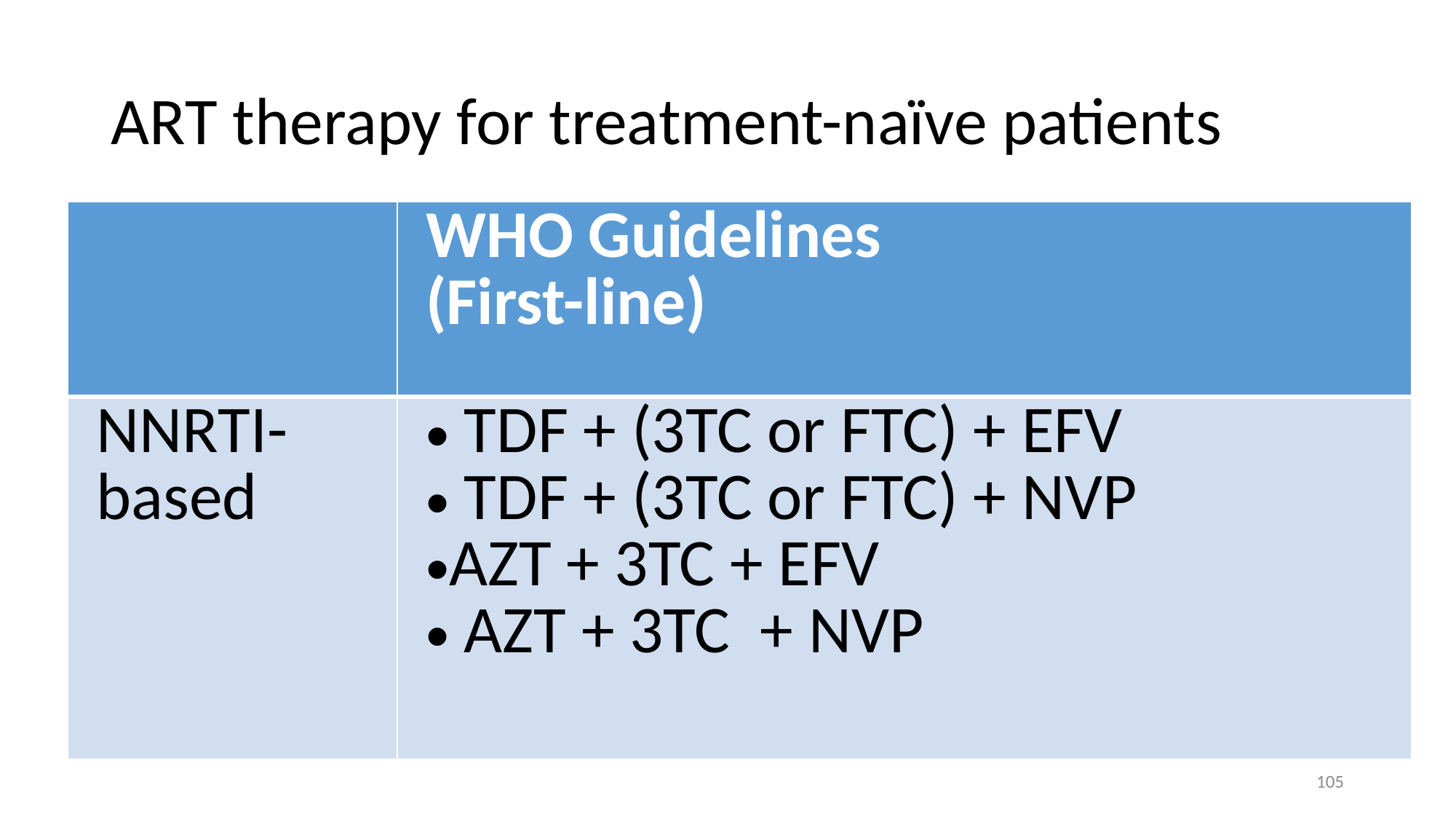

# ART therapy for treatment-naïve patients
|  | WHO Guidelines (First-line) |
| --- | --- |
| NNRTI-based | TDF + (3TC or FTC) + EFV TDF + (3TC or FTC) + NVP AZT + 3TC + EFV AZT + 3TC + NVP |
105